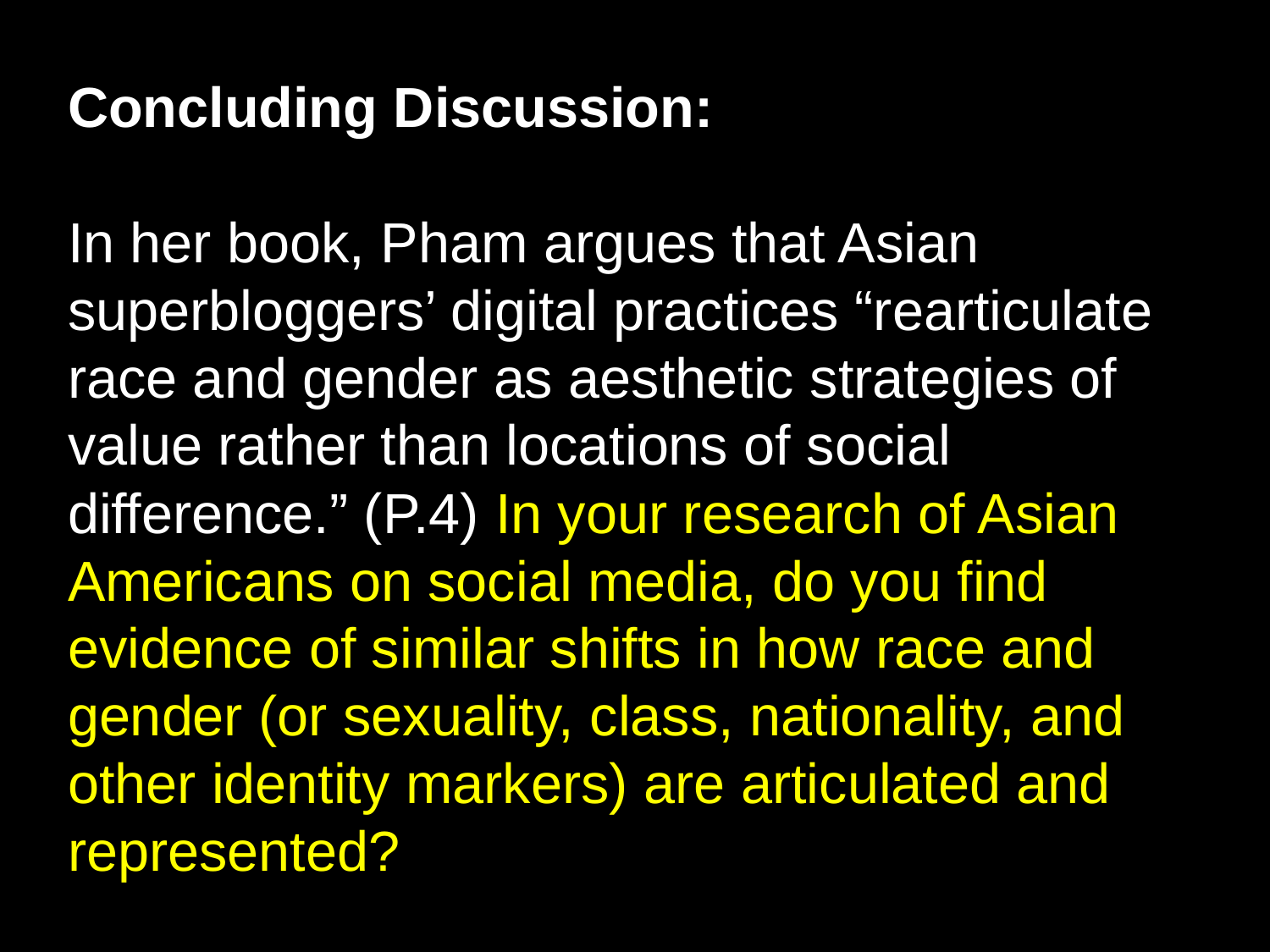

Concluding Discussion:

In her book, Pham argues that Asian superbloggers’ digital practices “rearticulate race and gender as aesthetic strategies of value rather than locations of social difference.” (P.4) In your research of Asian Americans on social media, do you find evidence of similar shifts in how race and gender (or sexuality, class, nationality, and other identity markers) are articulated and represented?